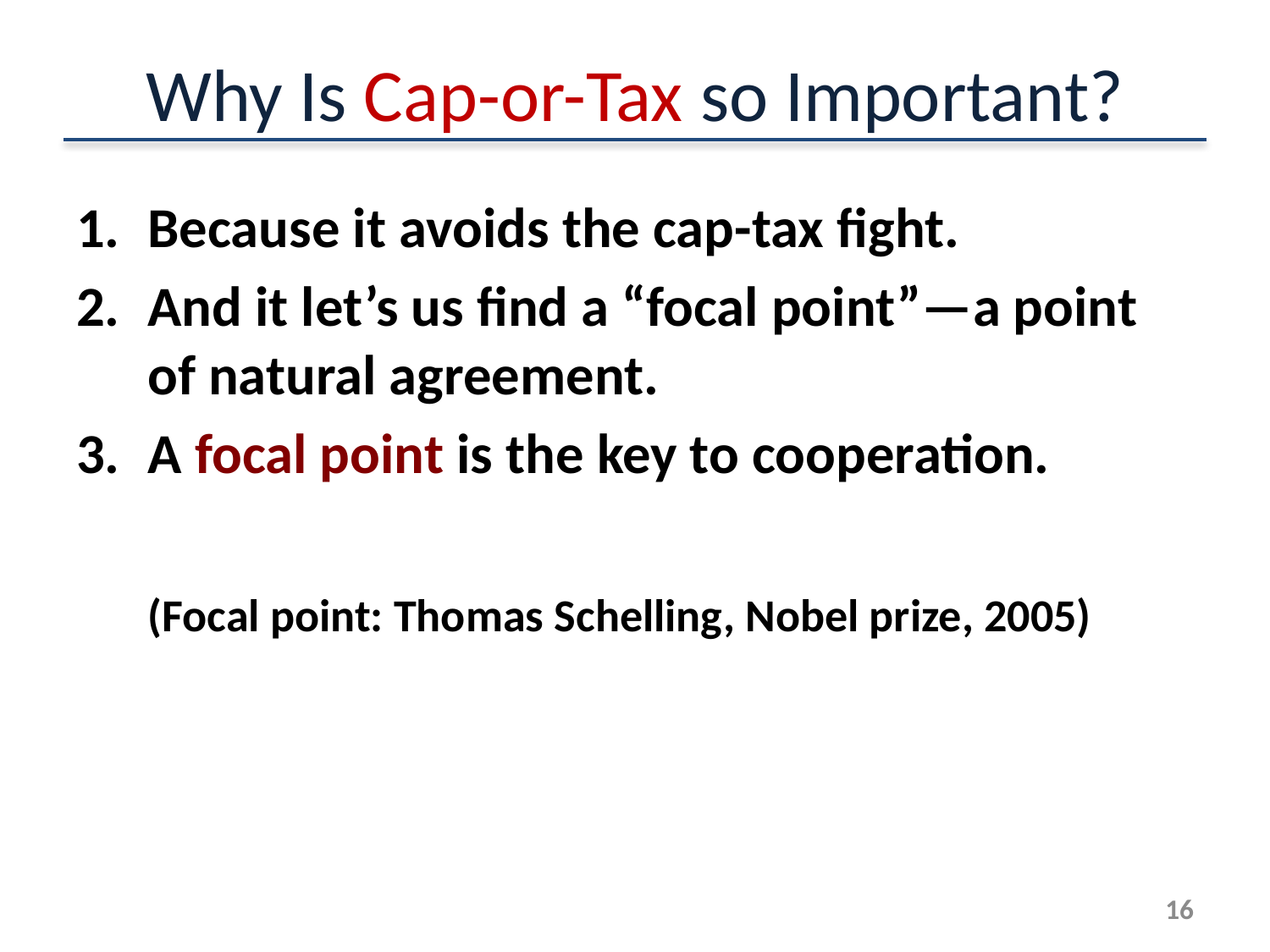

# Why Is Cap-or-Tax so Important?
Because it avoids the cap-tax fight.
And it let’s us find a “focal point”—a point of natural agreement.
A focal point is the key to cooperation.

	(Focal point: Thomas Schelling, Nobel prize, 2005)
16